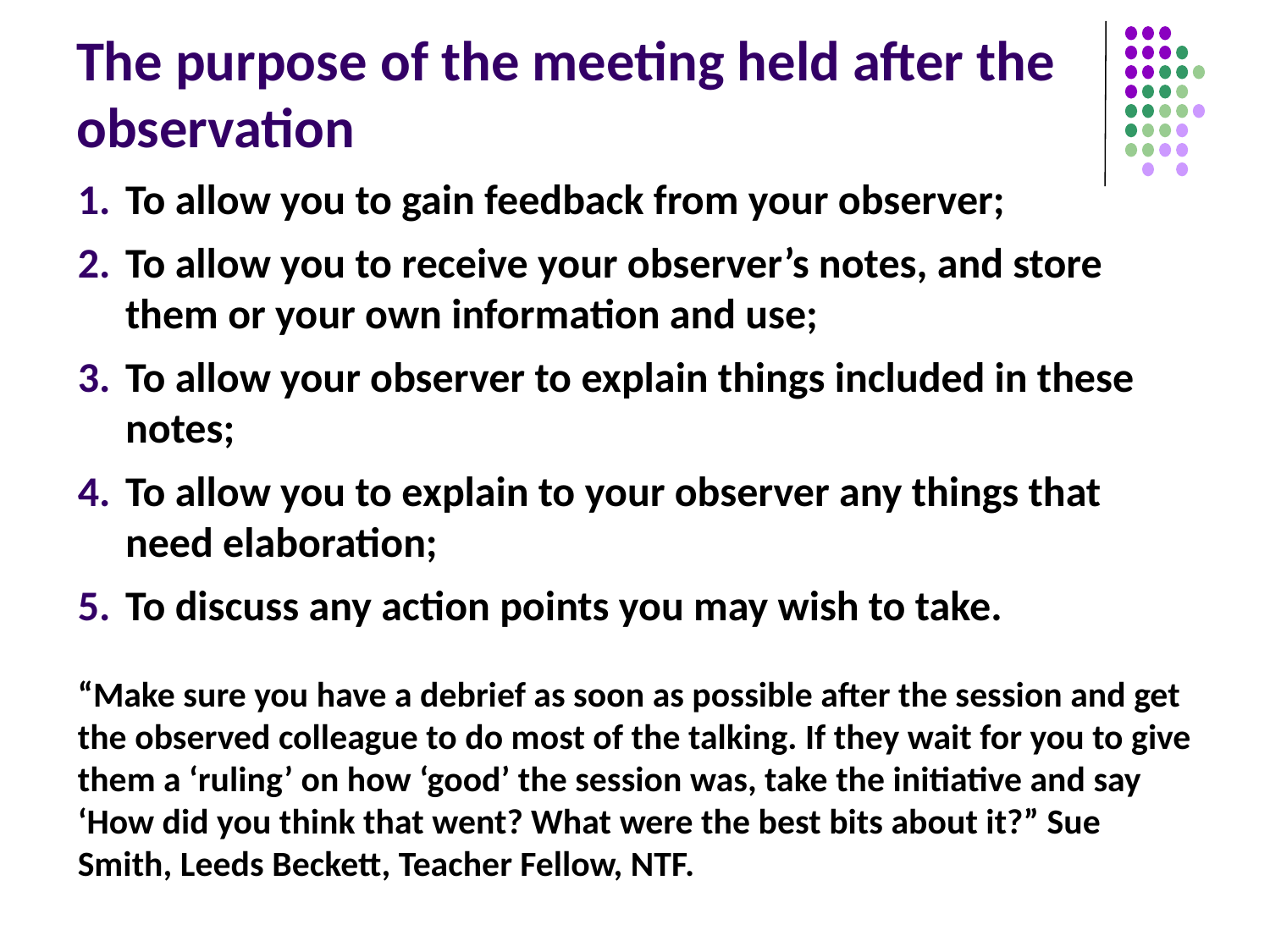

# The purpose of the meeting held after the observation
To allow you to gain feedback from your observer;
To allow you to receive your observer’s notes, and store them or your own information and use;
To allow your observer to explain things included in these notes;
To allow you to explain to your observer any things that need elaboration;
To discuss any action points you may wish to take.

“Make sure you have a debrief as soon as possible after the session and get the observed colleague to do most of the talking. If they wait for you to give them a ‘ruling’ on how ‘good’ the session was, take the initiative and say ‘How did you think that went? What were the best bits about it?” Sue Smith, Leeds Beckett, Teacher Fellow, NTF.